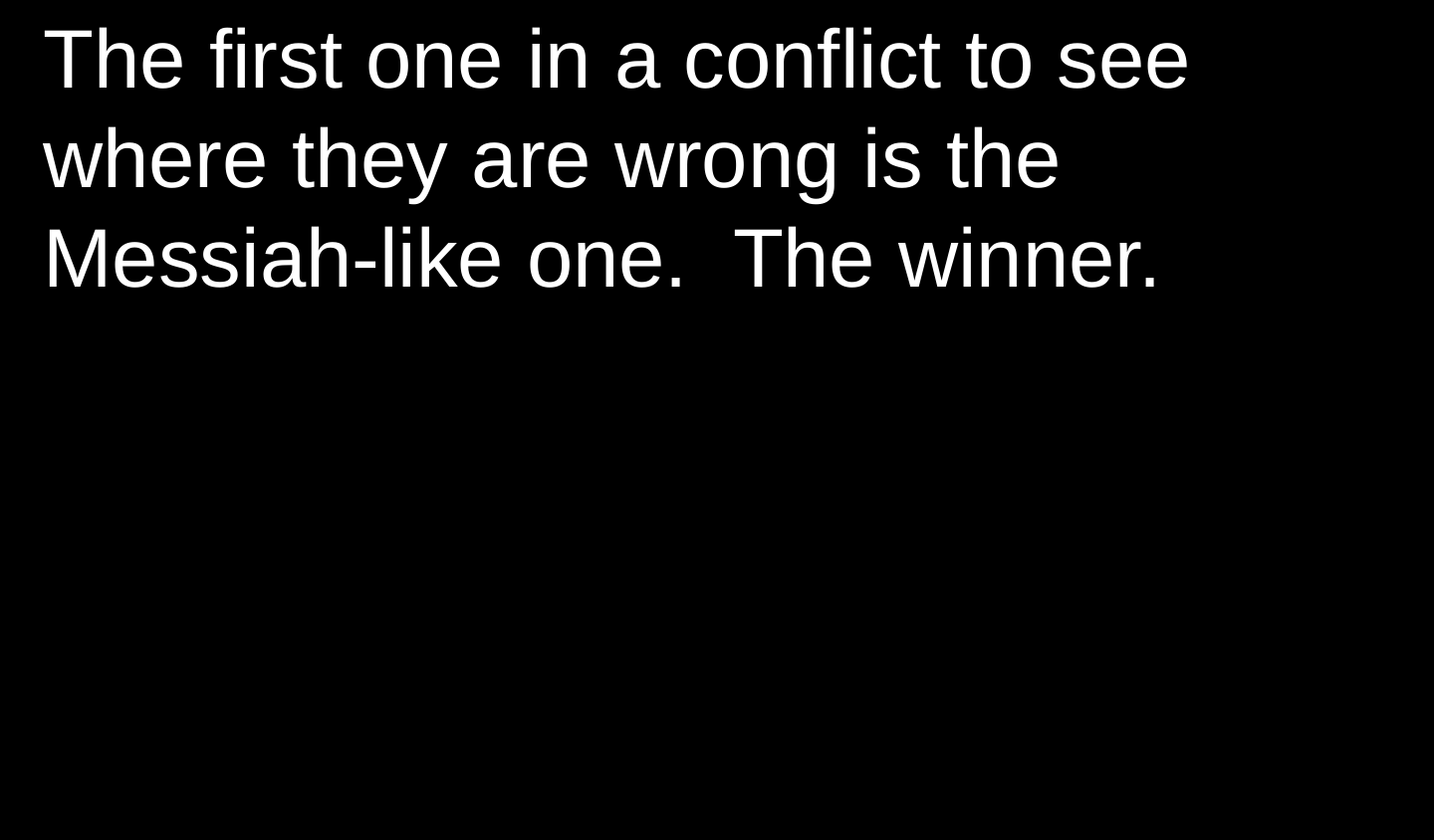

The first one in a conflict to see where they are wrong is the Messiah-like one.  The winner.